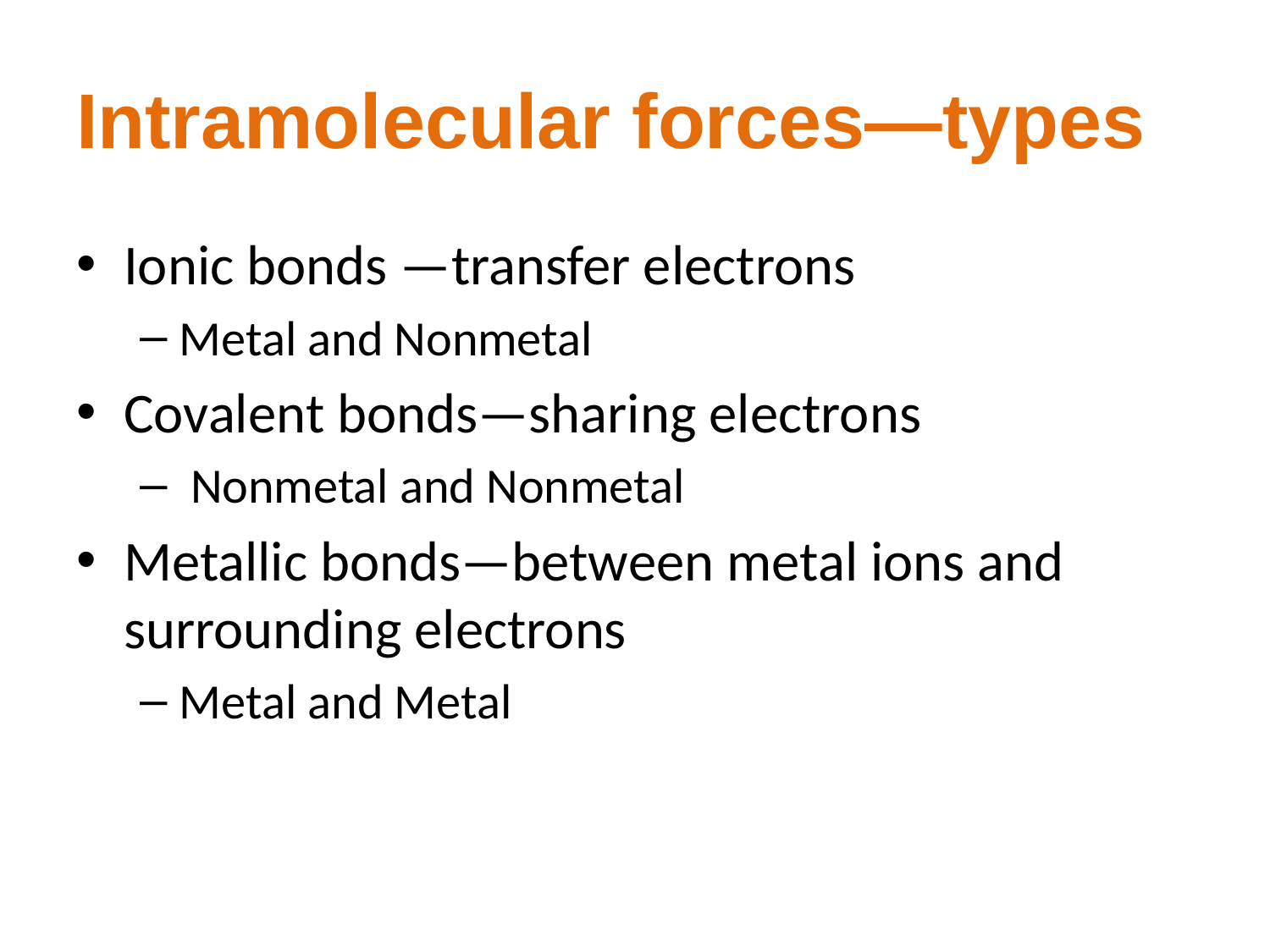

# Intramolecular forces—types
Ionic bonds —transfer electrons
Metal and Nonmetal
Covalent bonds—sharing electrons
 Nonmetal and Nonmetal
Metallic bonds—between metal ions and surrounding electrons
Metal and Metal